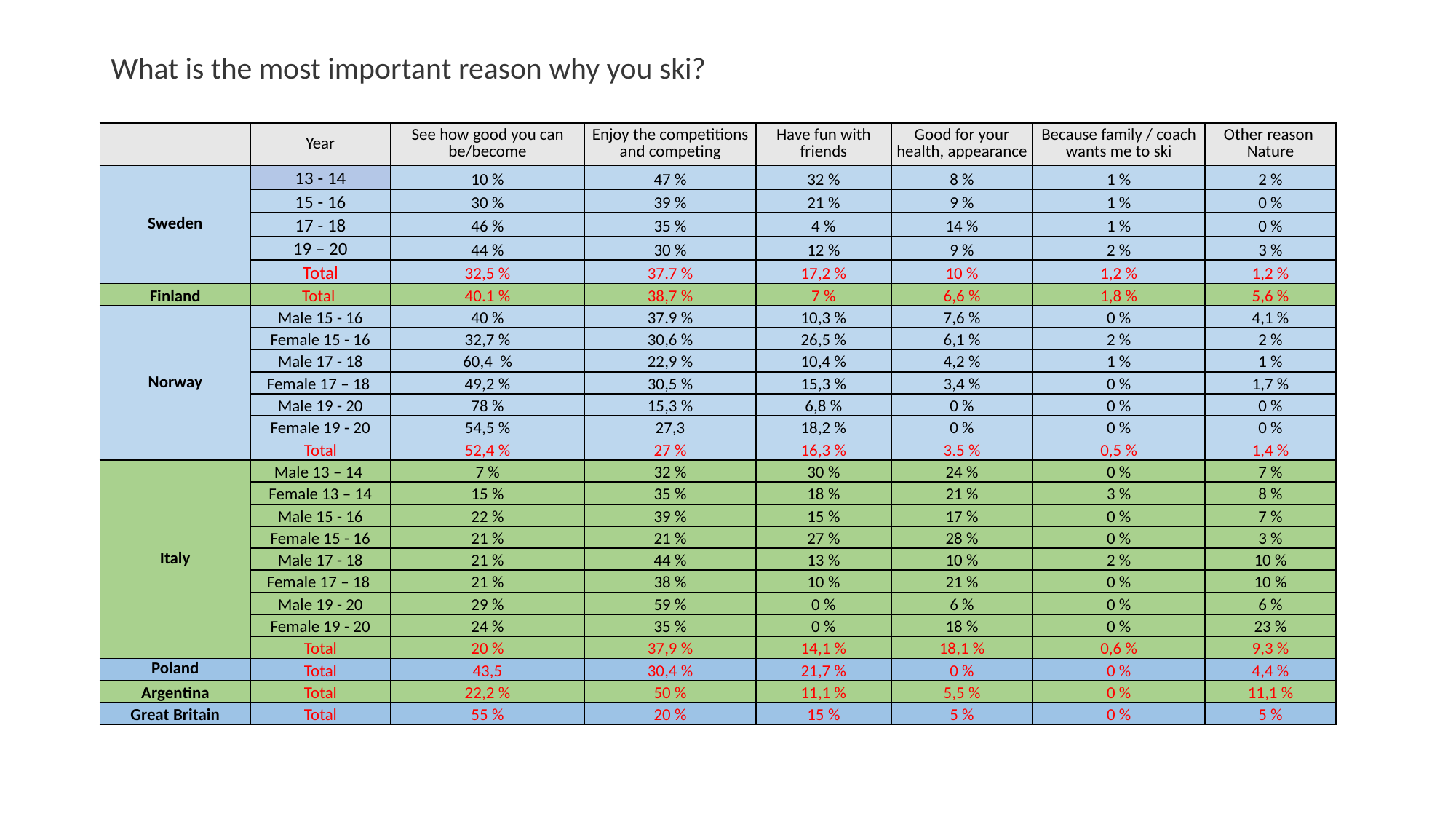

# What is the most important reason why you ski?
|  | Year | See how good you can be/become | Enjoy the competitions and competing | Have fun with friends | Good for your health, appearance | Because family / coach wants me to ski | Other reason Nature |
| --- | --- | --- | --- | --- | --- | --- | --- |
| Sweden | 13 - 14 | 10 % | 47 % | 32 % | 8 % | 1 % | 2 % |
|  | 15 - 16 | 30 % | 39 % | 21 % | 9 % | 1 % | 0 % |
|  | 17 - 18 | 46 % | 35 % | 4 % | 14 % | 1 % | 0 % |
|  | 19 – 20 | 44 % | 30 % | 12 % | 9 % | 2 % | 3 % |
|  | Total | 32,5 % | 37.7 % | 17,2 % | 10 % | 1,2 % | 1,2 % |
| Finland | Total | 40.1 % | 38,7 % | 7 % | 6,6 % | 1,8 % | 5,6 % |
| Norway | Male 15 - 16 | 40 % | 37.9 % | 10,3 % | 7,6 % | 0 % | 4,1 % |
|  | Female 15 - 16 | 32,7 % | 30,6 % | 26,5 % | 6,1 % | 2 % | 2 % |
|  | Male 17 - 18 | 60,4 % | 22,9 % | 10,4 % | 4,2 % | 1 % | 1 % |
|  | Female 17 – 18 | 49,2 % | 30,5 % | 15,3 % | 3,4 % | 0 % | 1,7 % |
|  | Male 19 - 20 | 78 % | 15,3 % | 6,8 % | 0 % | 0 % | 0 % |
|  | Female 19 - 20 | 54,5 % | 27,3 | 18,2 % | 0 % | 0 % | 0 % |
|  | Total | 52,4 % | 27 % | 16,3 % | 3.5 % | 0,5 % | 1,4 % |
| Italy | Male 13 – 14 | 7 % | 32 % | 30 % | 24 % | 0 % | 7 % |
|  | Female 13 – 14 | 15 % | 35 % | 18 % | 21 % | 3 % | 8 % |
|  | Male 15 - 16 | 22 % | 39 % | 15 % | 17 % | 0 % | 7 % |
|  | Female 15 - 16 | 21 % | 21 % | 27 % | 28 % | 0 % | 3 % |
|  | Male 17 - 18 | 21 % | 44 % | 13 % | 10 % | 2 % | 10 % |
|  | Female 17 – 18 | 21 % | 38 % | 10 % | 21 % | 0 % | 10 % |
|  | Male 19 - 20 | 29 % | 59 % | 0 % | 6 % | 0 % | 6 % |
|  | Female 19 - 20 | 24 % | 35 % | 0 % | 18 % | 0 % | 23 % |
|  | Total | 20 % | 37,9 % | 14,1 % | 18,1 % | 0,6 % | 9,3 % |
| Poland | Total | 43,5 | 30,4 % | 21,7 % | 0 % | 0 % | 4,4 % |
| Argentina | Total | 22,2 % | 50 % | 11,1 % | 5,5 % | 0 % | 11,1 % |
| Great Britain | Total | 55 % | 20 % | 15 % | 5 % | 0 % | 5 % |